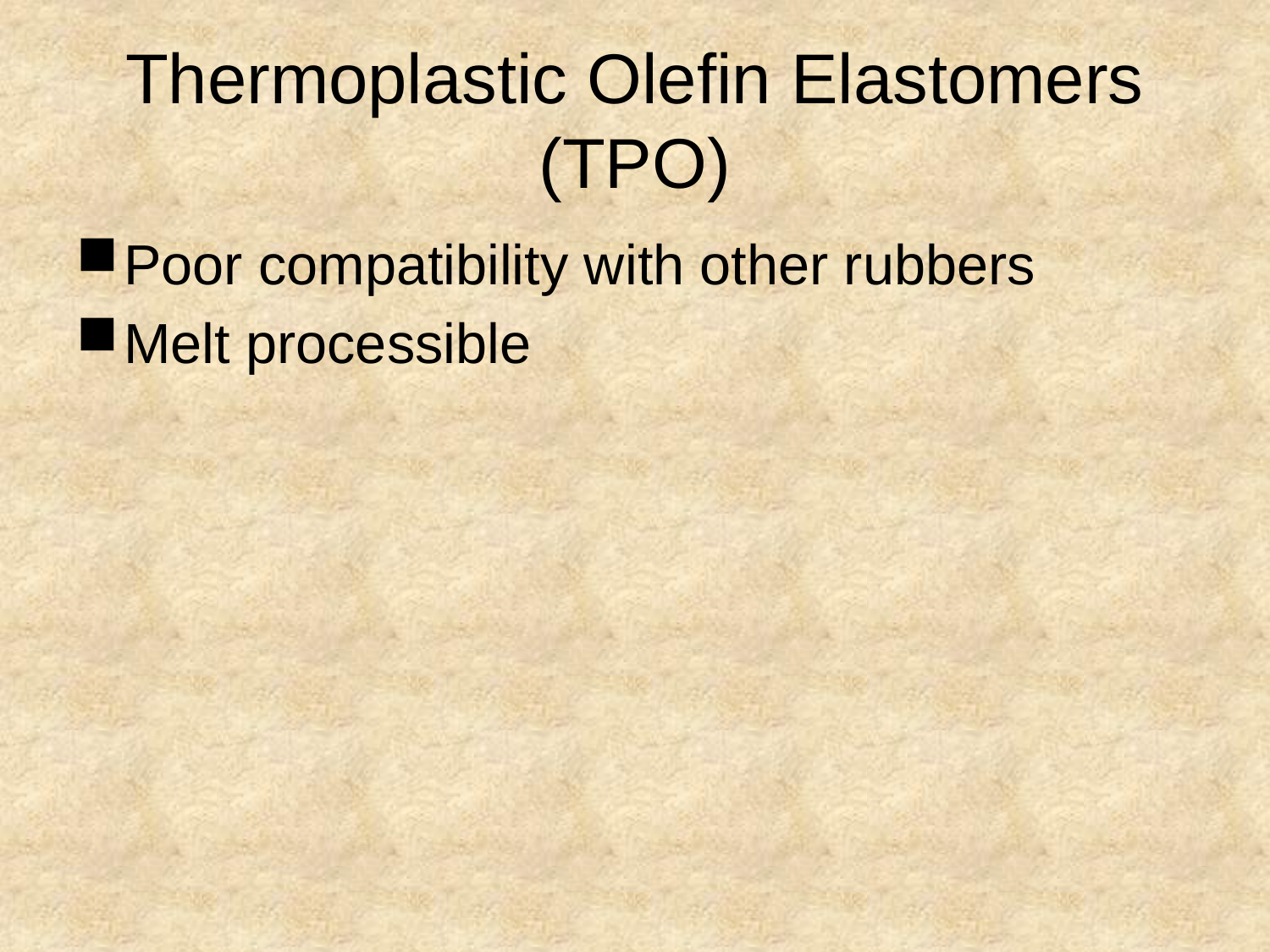

# Thermoplastic Olefin Elastomers (TPO)
Poor compatibility with other rubbers
Melt processible